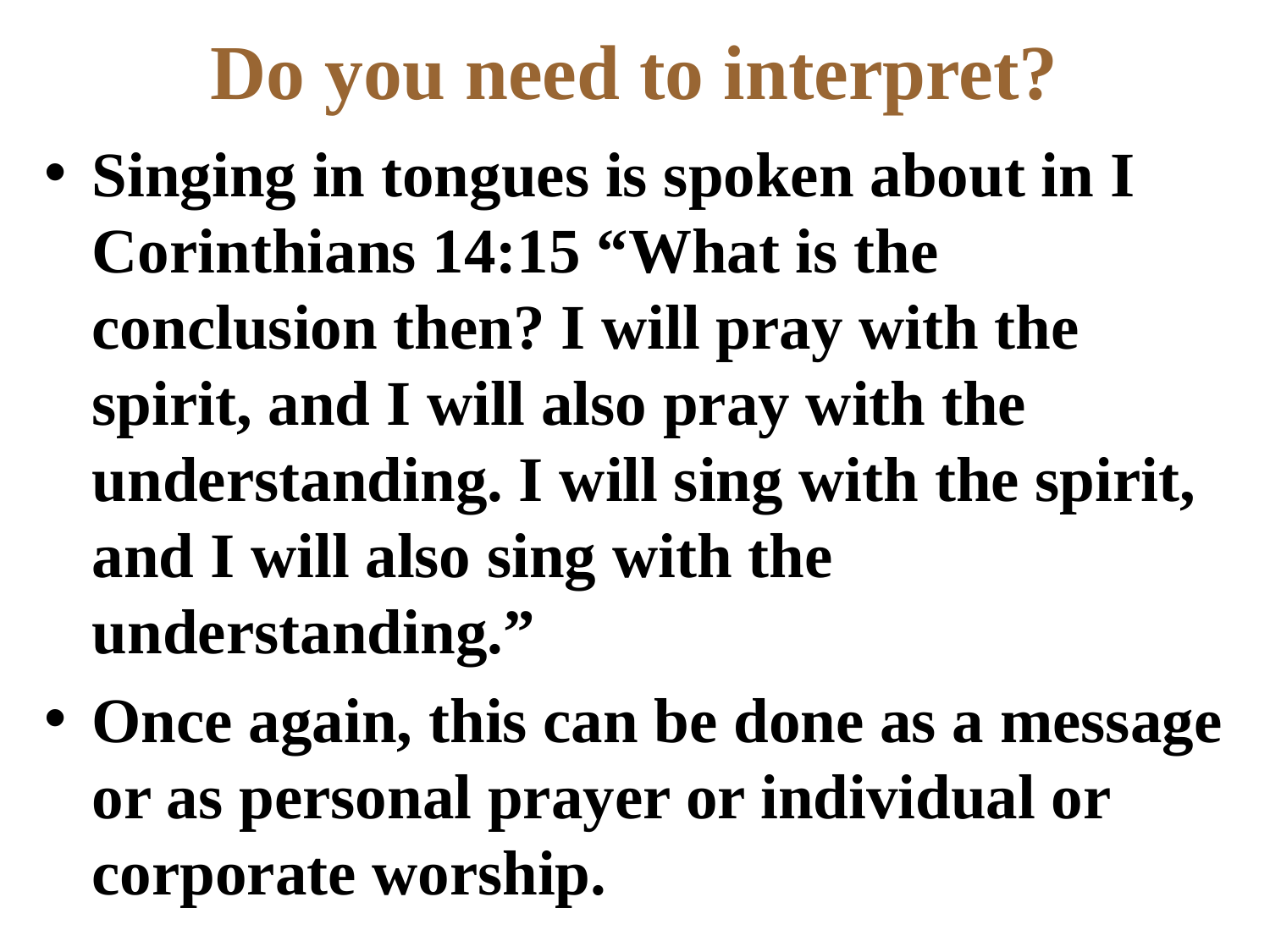

# Do you need to interpret?
Singing in tongues is spoken about in I Corinthians 14:15 “What is the conclusion then? I will pray with the spirit, and I will also pray with the understanding. I will sing with the spirit, and I will also sing with the understanding.”
Once again, this can be done as a message or as personal prayer or individual or corporate worship.